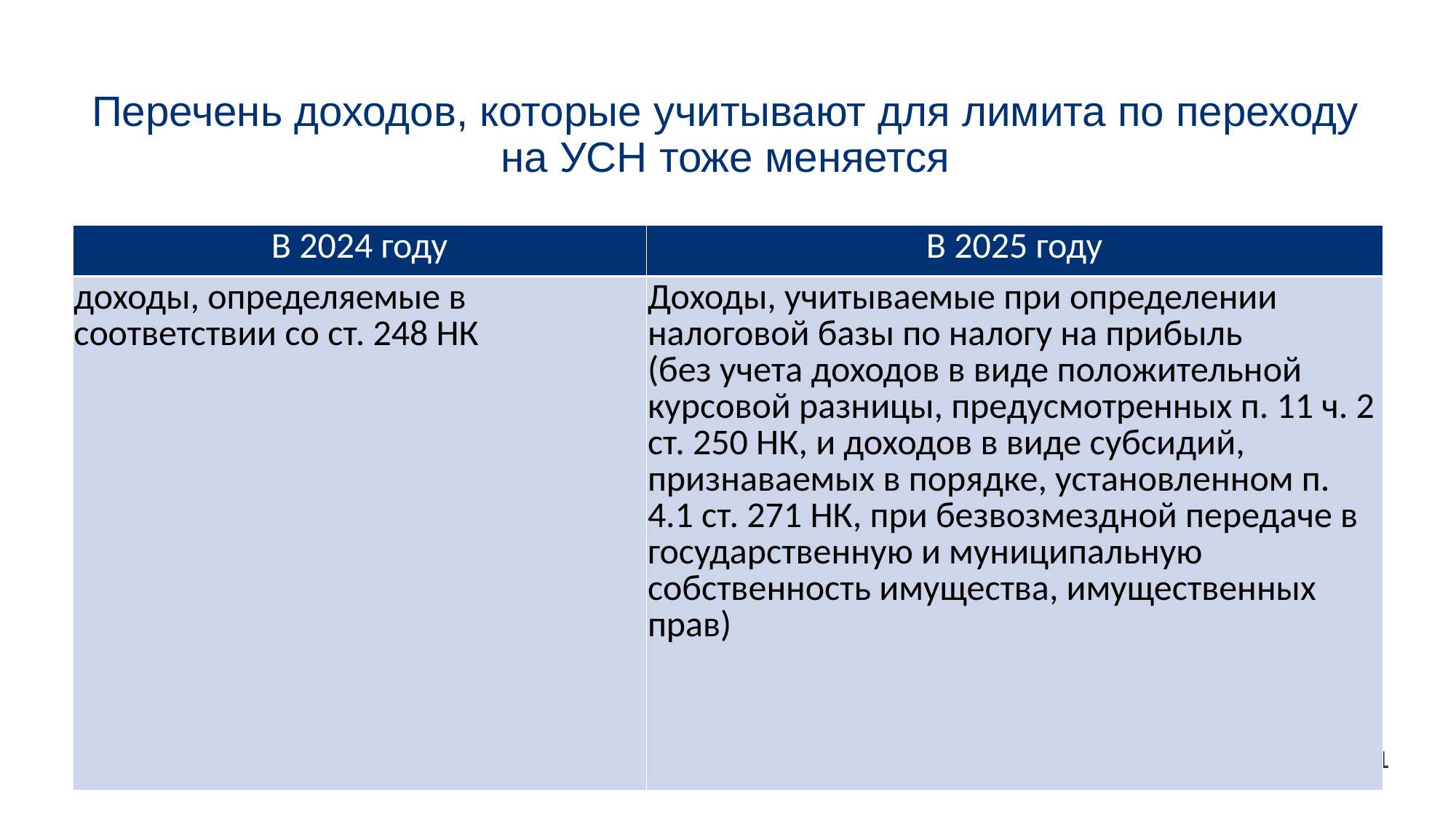

# Перечень доходов, которые учитывают для лимита по переходу на УСН тоже меняется
| В 2024 году | В 2025 году |
| --- | --- |
| доходы, определяемые в соответствии со ст. 248 НК | Доходы, учитываемые при определении налоговой базы по налогу на прибыль (без учета доходов в виде положительной курсовой разницы, предусмотренных п. 11 ч. 2 ст. 250 НК, и доходов в виде субсидий, признаваемых в порядке, установленном п. 4.1 ст. 271 НК, при безвозмездной передаче в государственную и муниципальную собственность имущества, имущественных прав) |